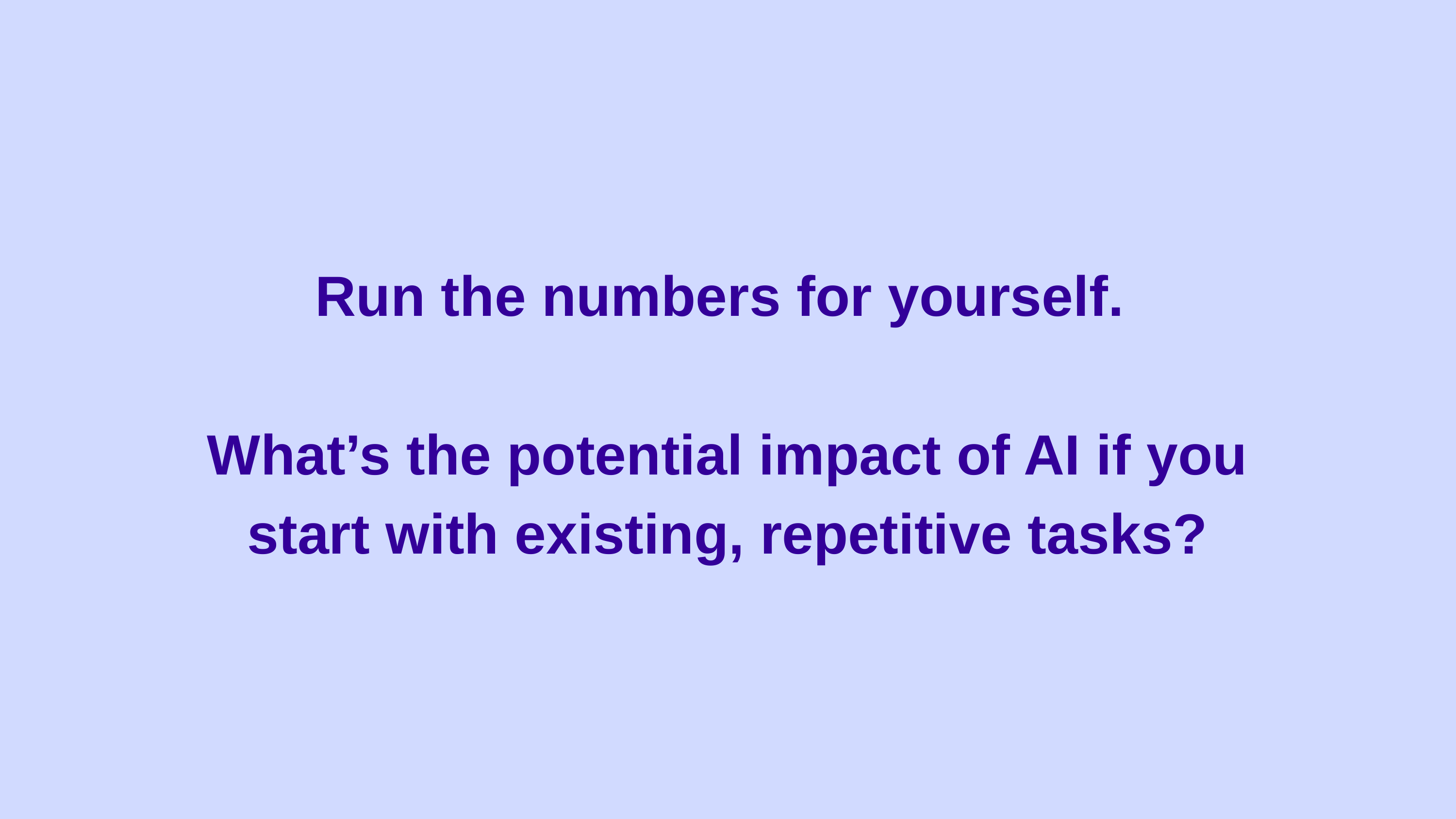

Run the numbers for yourself.

What’s the potential impact of AI if you start with existing, repetitive tasks?